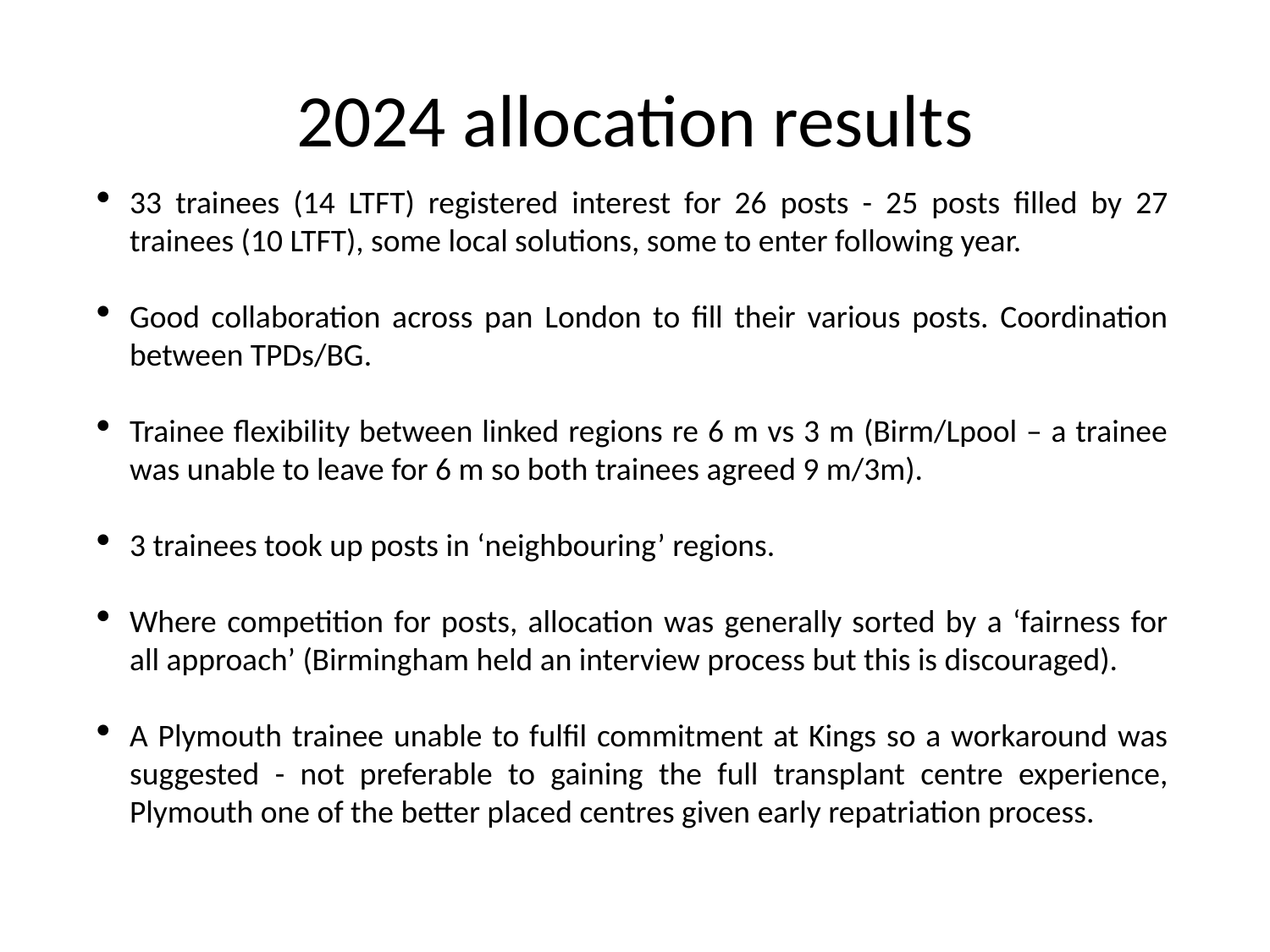

# 2024 allocation results
33 trainees (14 LTFT) registered interest for 26 posts - 25 posts filled by 27 trainees (10 LTFT), some local solutions, some to enter following year.

Good collaboration across pan London to fill their various posts. Coordination between TPDs/BG.

Trainee flexibility between linked regions re 6 m vs 3 m (Birm/Lpool – a trainee was unable to leave for 6 m so both trainees agreed 9 m/3m).

3 trainees took up posts in ‘neighbouring’ regions.

Where competition for posts, allocation was generally sorted by a ‘fairness for all approach’ (Birmingham held an interview process but this is discouraged).

A Plymouth trainee unable to fulfil commitment at Kings so a workaround was suggested - not preferable to gaining the full transplant centre experience, Plymouth one of the better placed centres given early repatriation process.